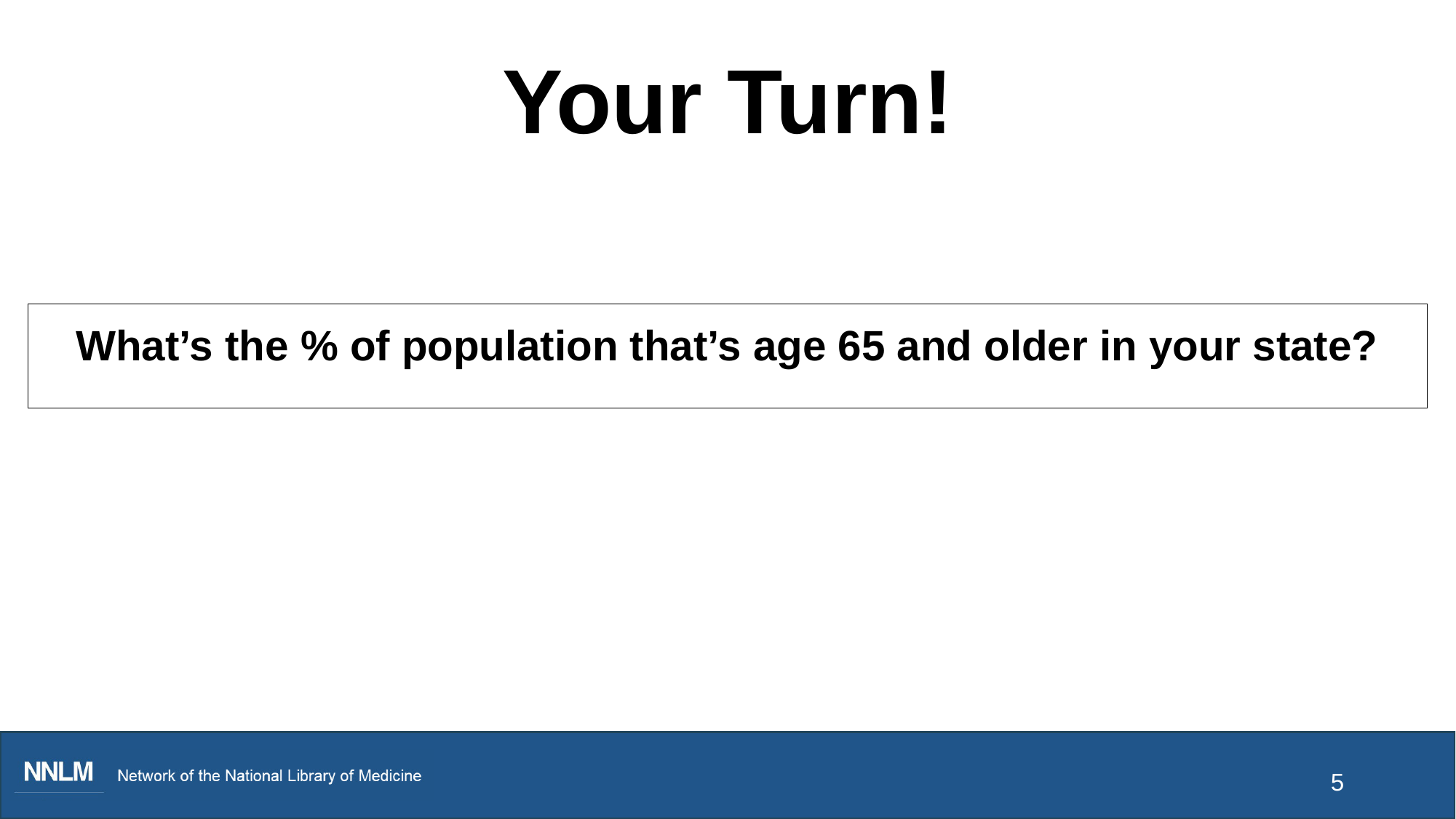

# Your Turn!
What’s the % of population that’s age 65 and older in your state?
5